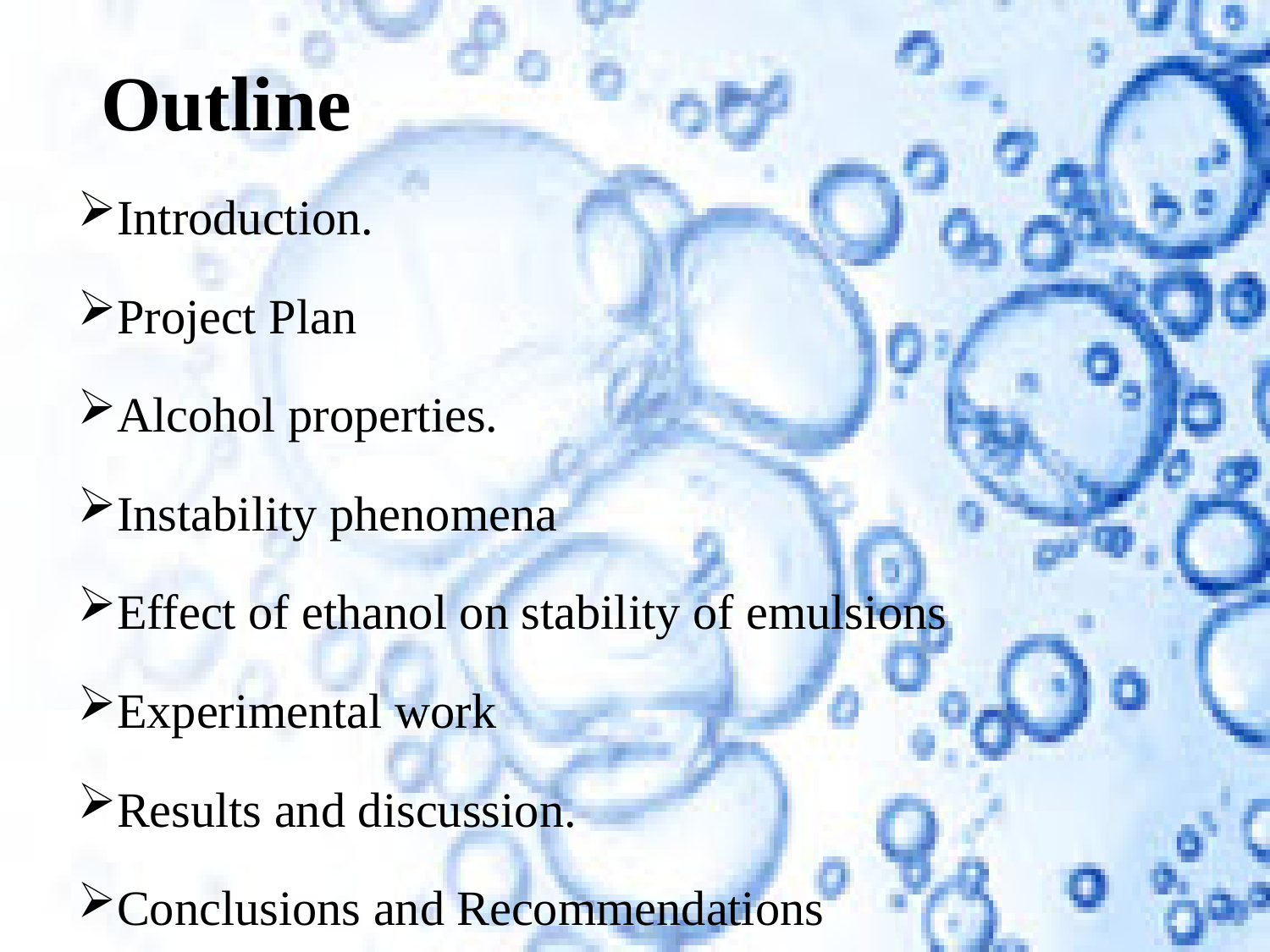

Outline
Introduction.
Project Plan
Alcohol properties.
Instability phenomena
Effect of ethanol on stability of emulsions
Experimental work
Results and discussion.
Conclusions and Recommendations